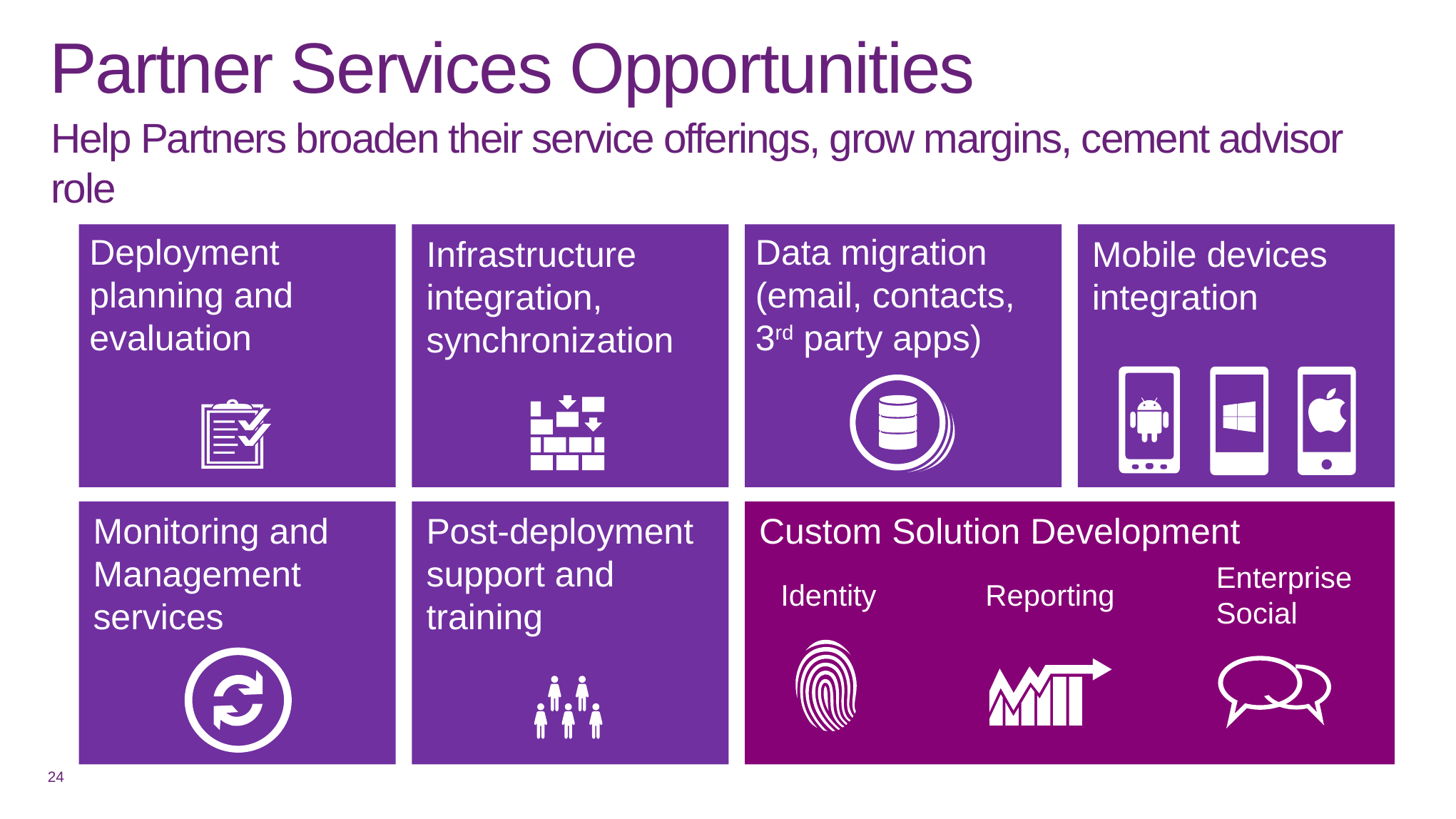

# Partner Services Opportunities
Help Partners broaden their service offerings, grow margins, cement advisor role
Deployment planning and evaluation
Infrastructure integration, synchronization
Data migration (email, contacts,
3rd party apps)
Mobile devices integration

Monitoring and Management services
Post-deployment support and training
Custom Solution Development
Identity
Reporting
Enterprise
Social

24